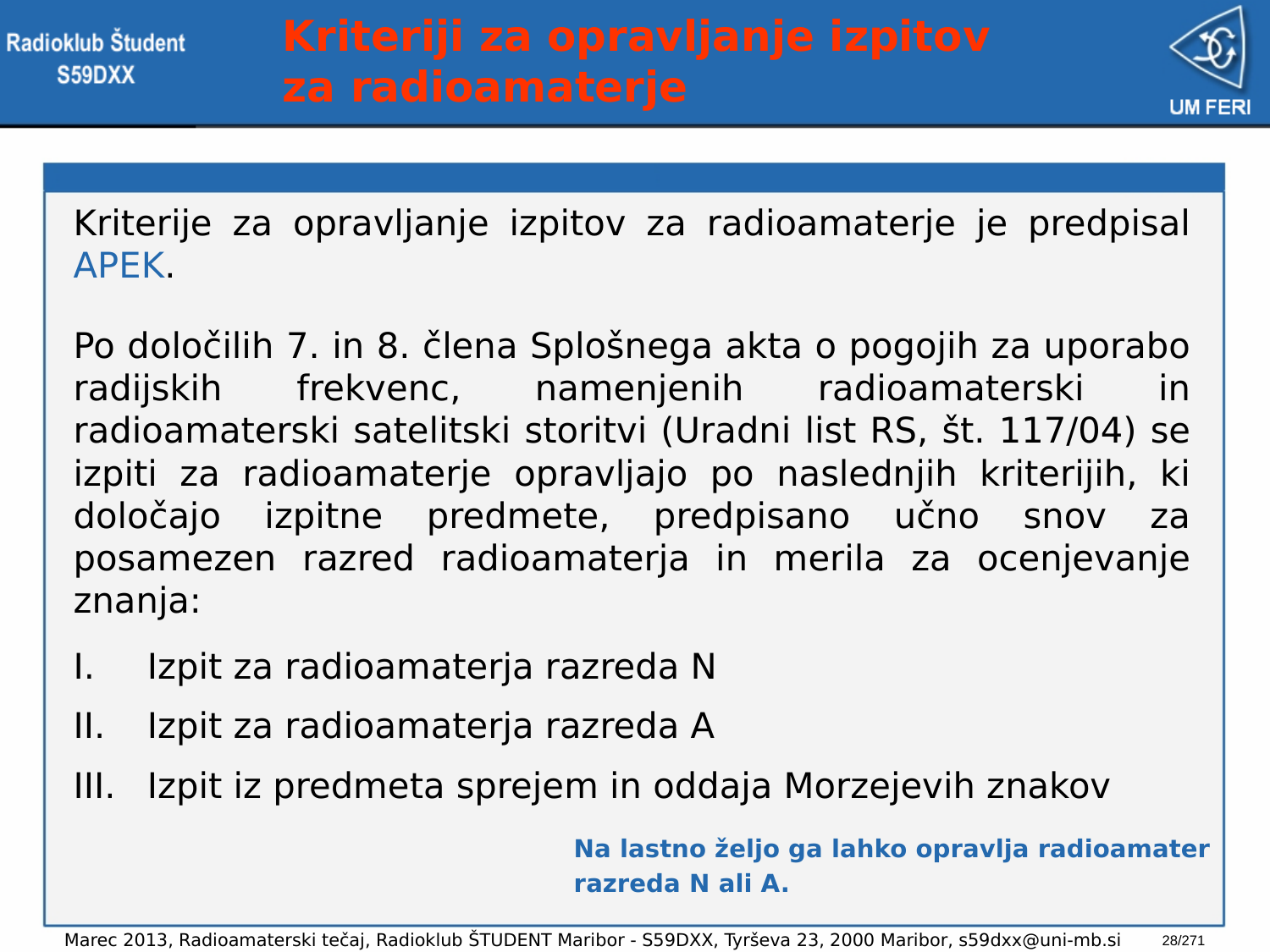

# Kriteriji za opravljanje izpitov za radioamaterje
Kriterije za opravljanje izpitov za radioamaterje je predpisal APEK.

Po določilih 7. in 8. člena Splošnega akta o pogojih za uporabo radijskih frekvenc, namenjenih radioamaterski in radioamaterski satelitski storitvi (Uradni list RS, št. 117/04) se izpiti za radioamaterje opravljajo po naslednjih kriterijih, ki določajo izpitne predmete, predpisano učno snov za posamezen razred radioamaterja in merila za ocenjevanje znanja:

  	Izpit za radioamaterja razreda N
	Izpit za radioamaterja razreda A
 	Izpit iz predmeta sprejem in oddaja Morzejevih znakov

Na lastno željo ga lahko opravlja radioamater
razreda N ali A.